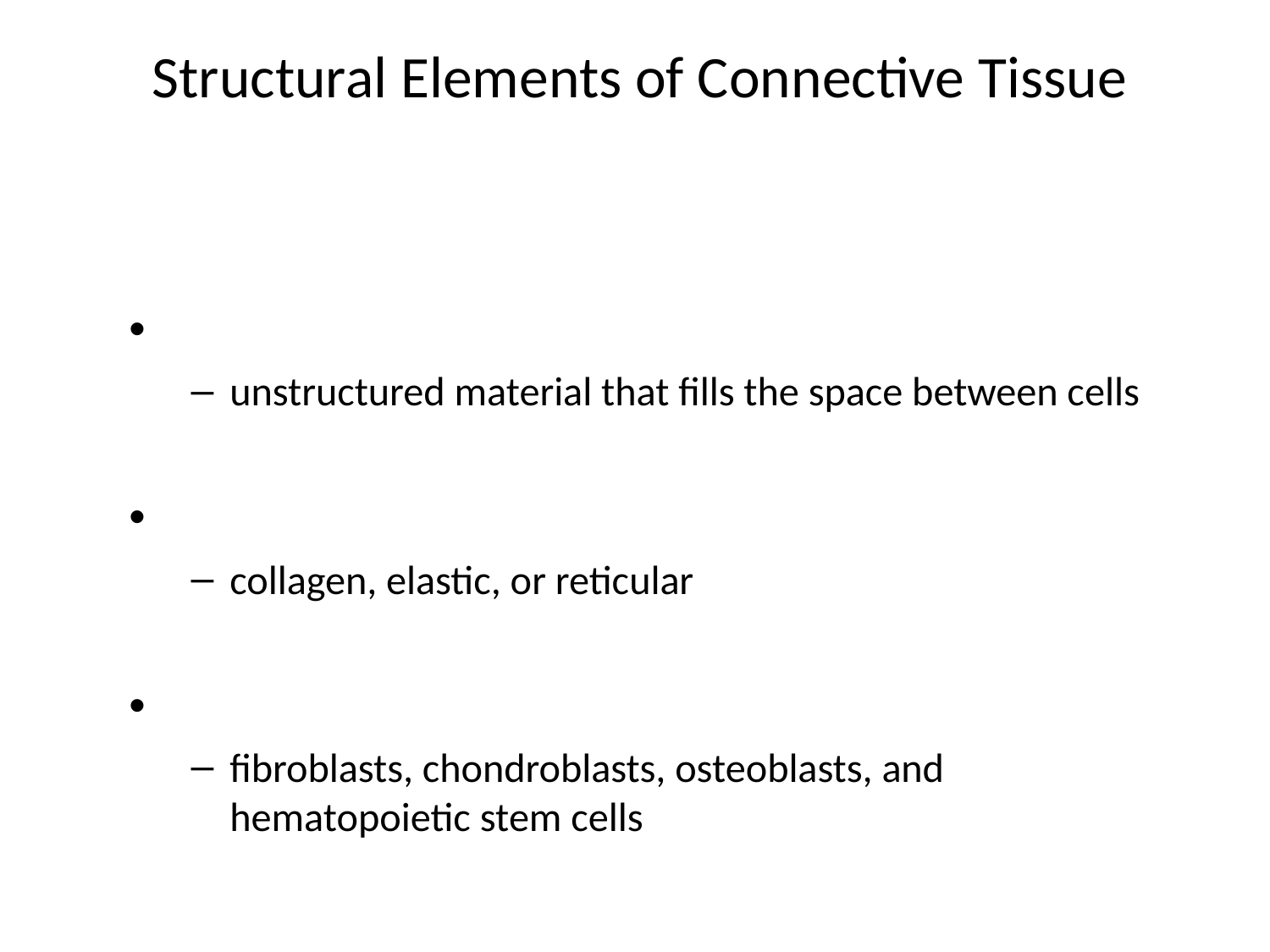

# Structural Elements of Connective Tissue

unstructured material that fills the space between cells

collagen, elastic, or reticular

fibroblasts, chondroblasts, osteoblasts, and hematopoietic stem cells